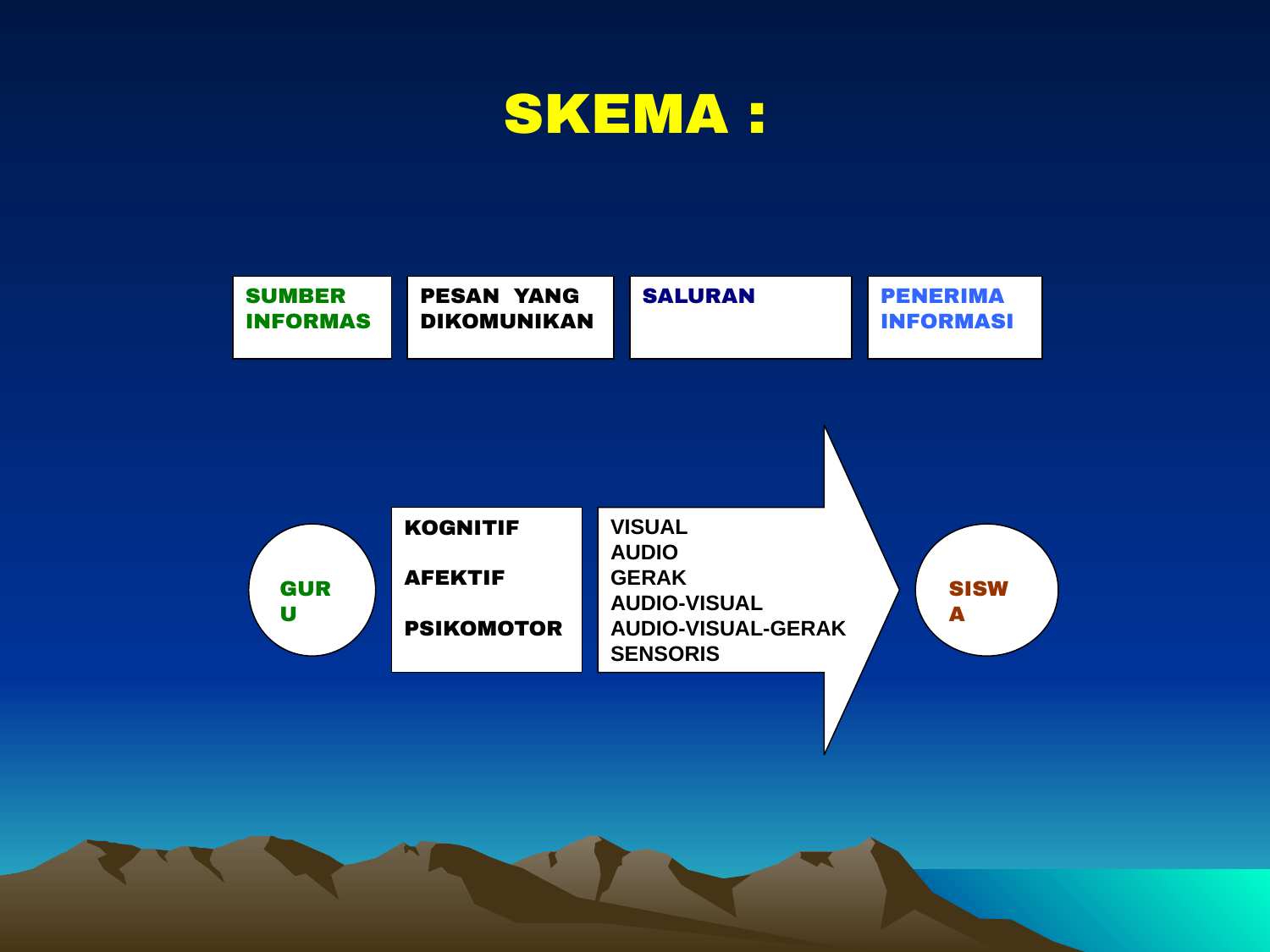

# SKEMA :

SUMBER
INFORMAS
PESAN  YANG
DIKOMUNIKAN
SALURAN
PENERIMA
INFORMASI
VISUAL
AUDIO
GERAK
AUDIO-VISUAL
AUDIO-VISUAL-GERAK
SENSORIS

KOGNITIF

AFEKTIF

PSIKOMOTOR

GURU

SISWA